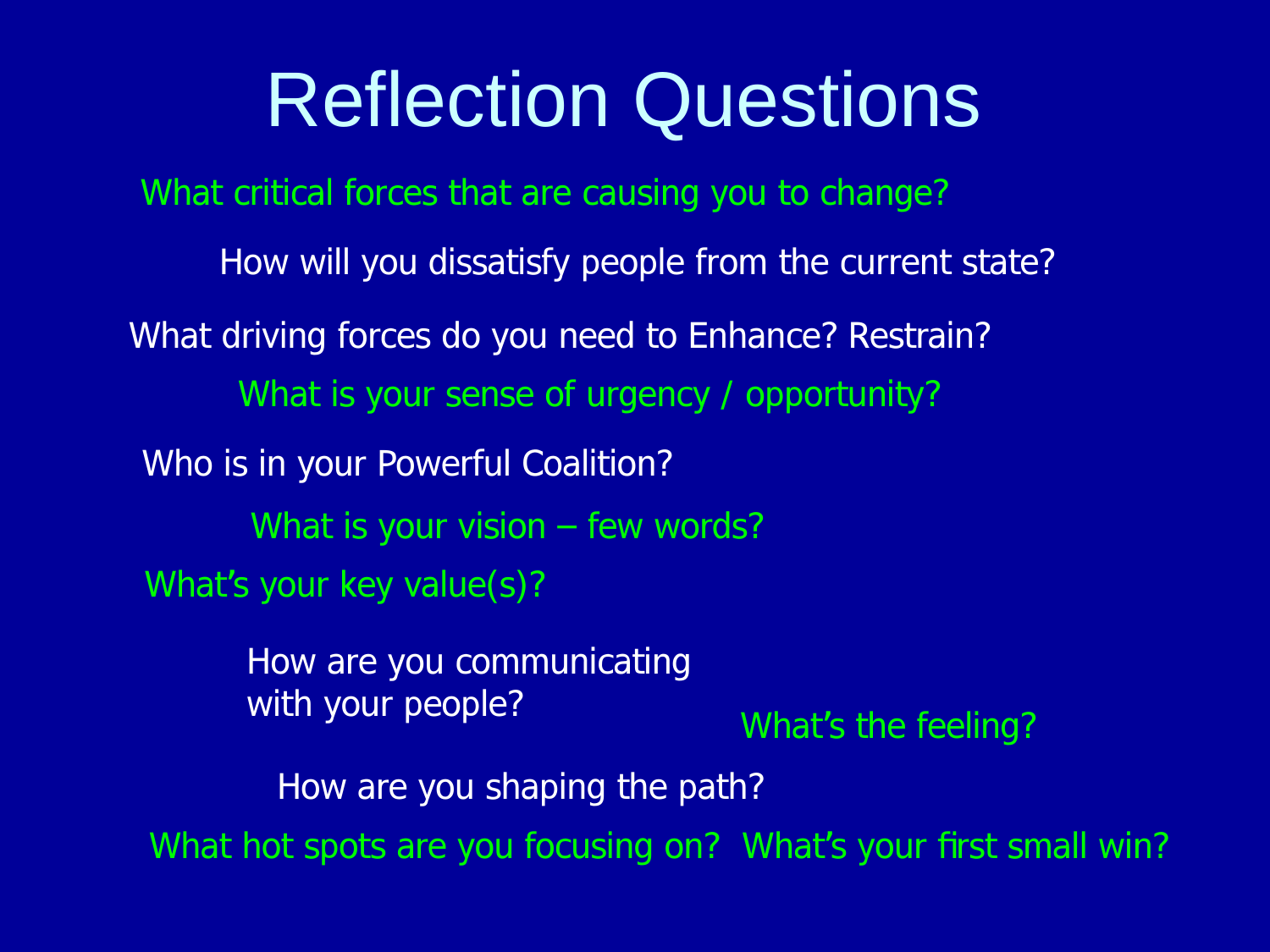

# Reflection Questions
What critical forces that are causing you to change?
How will you dissatisfy people from the current state?
What driving forces do you need to Enhance? Restrain?
What is your sense of urgency / opportunity?
Who is in your Powerful Coalition?
What is your vision – few words?
What’s your key value(s)?
How are you communicating
with your people?
What’s the feeling?
How are you shaping the path?
What hot spots are you focusing on?  What’s your first small win?